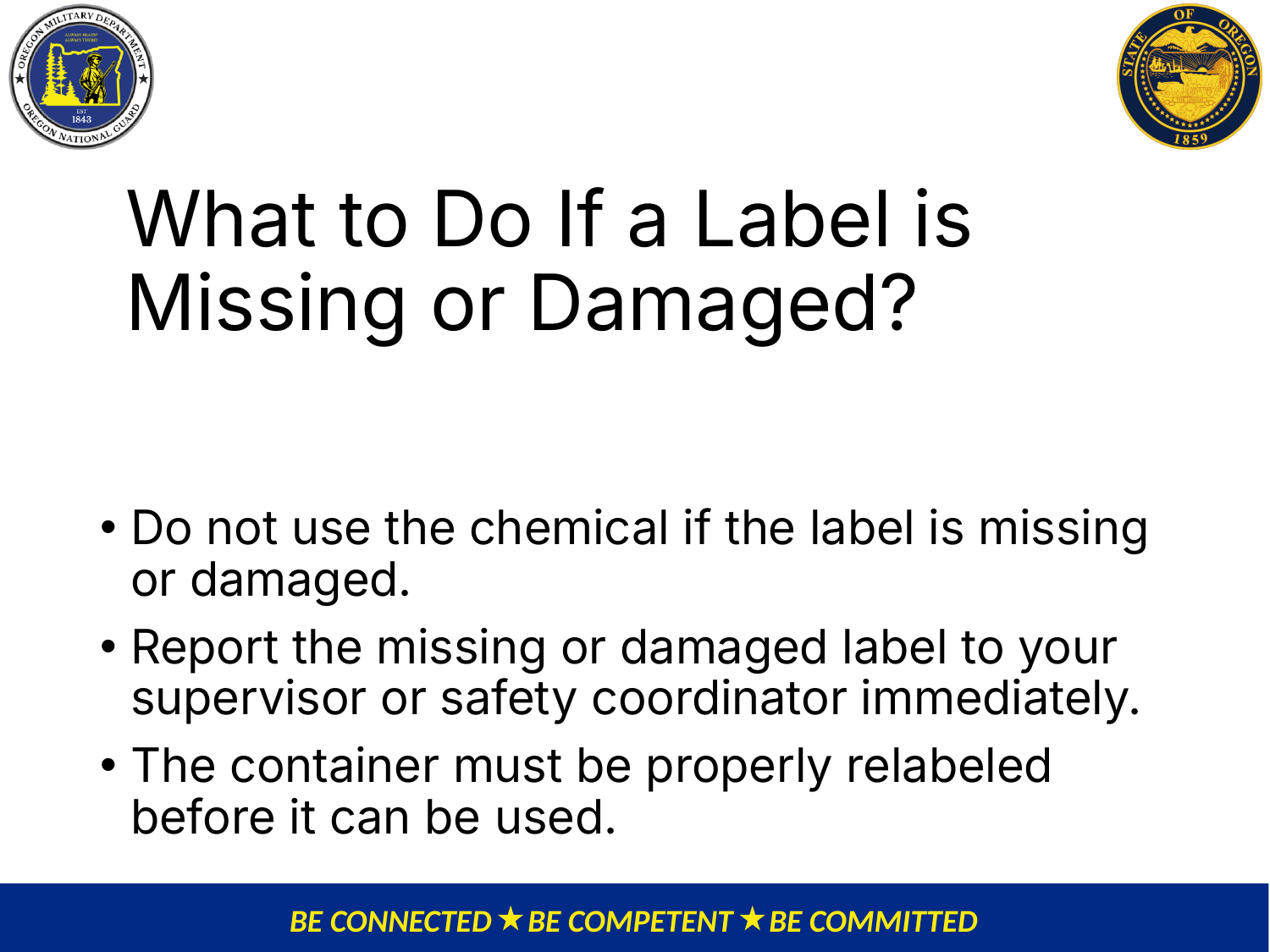

# What to Do If a Label is Missing or Damaged?

Do not use the chemical if the label is missing or damaged.
Report the missing or damaged label to your supervisor or safety coordinator immediately.
The container must be properly relabeled before it can be used.